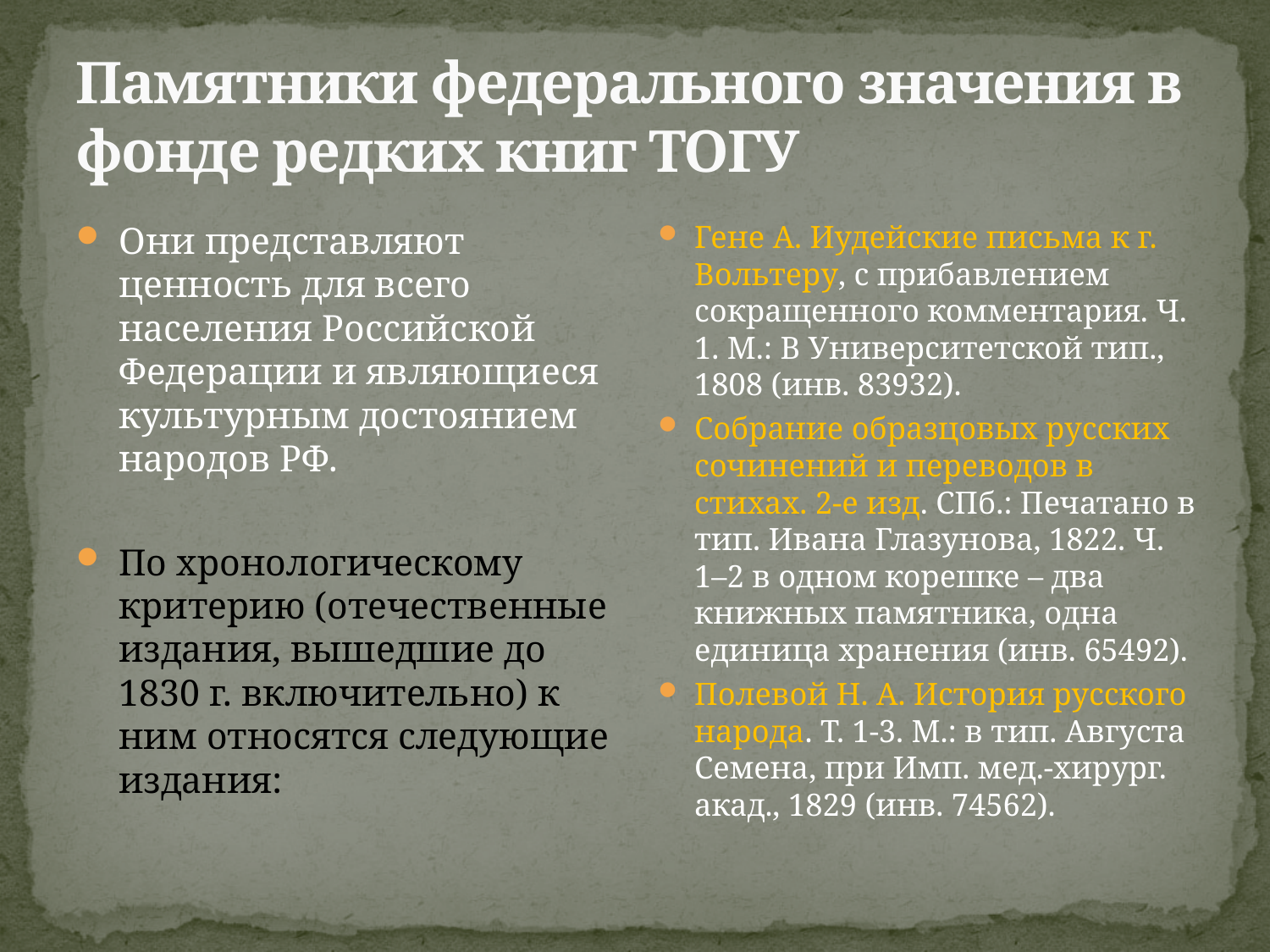

# Памятники федерального значения в фонде редких книг ТОГУ
Они представляют ценность для всего населения Российской Федерации и являющиеся культурным достоянием народов РФ.

По хронологическому критерию (отечественные издания, вышедшие до 1830 г. включительно) к ним относятся следующие издания:

Гене А. Иудейские письма к г. Вольтеру, с прибавлением сокращенного комментария. Ч. 1. М.: В Университетской тип., 1808 (инв. 83932).
Собрание образцовых русских сочинений и переводов в стихах. 2-е изд. СПб.: Печатано в тип. Ивана Глазунова, 1822. Ч. 1–2 в одном корешке – два книжных памятника, одна единица хранения (инв. 65492).
Полевой Н. А. История русского народа. Т. 1-3. М.: в тип. Августа Семена, при Имп. мед.-хирург. акад., 1829 (инв. 74562).